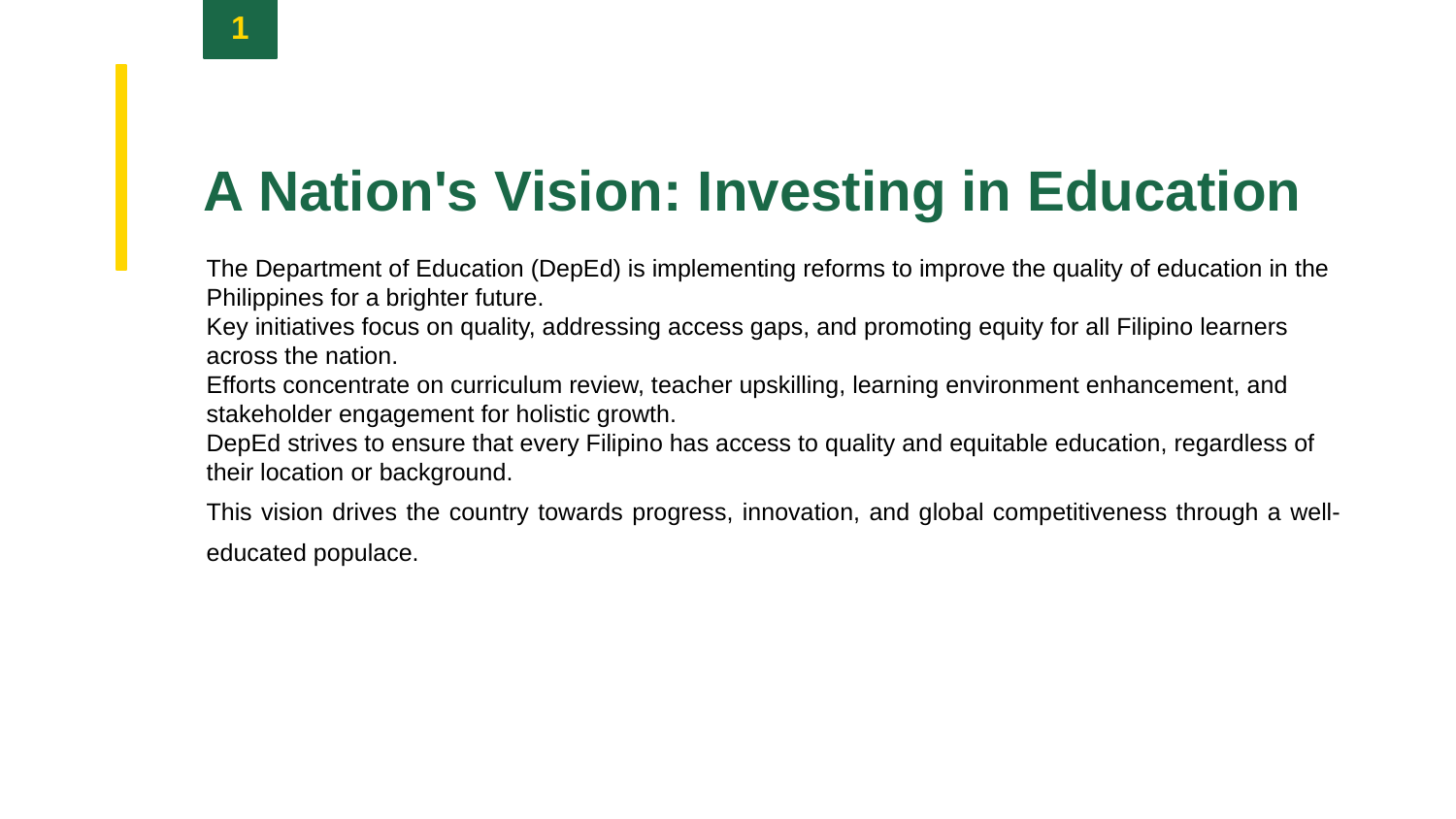

1

A Nation's Vision: Investing in Education
The Department of Education (DepEd) is implementing reforms to improve the quality of education in the Philippines for a brighter future.
Key initiatives focus on quality, addressing access gaps, and promoting equity for all Filipino learners across the nation.
Efforts concentrate on curriculum review, teacher upskilling, learning environment enhancement, and stakeholder engagement for holistic growth.
DepEd strives to ensure that every Filipino has access to quality and equitable education, regardless of their location or background.
This vision drives the country towards progress, innovation, and global competitiveness through a well-educated populace.